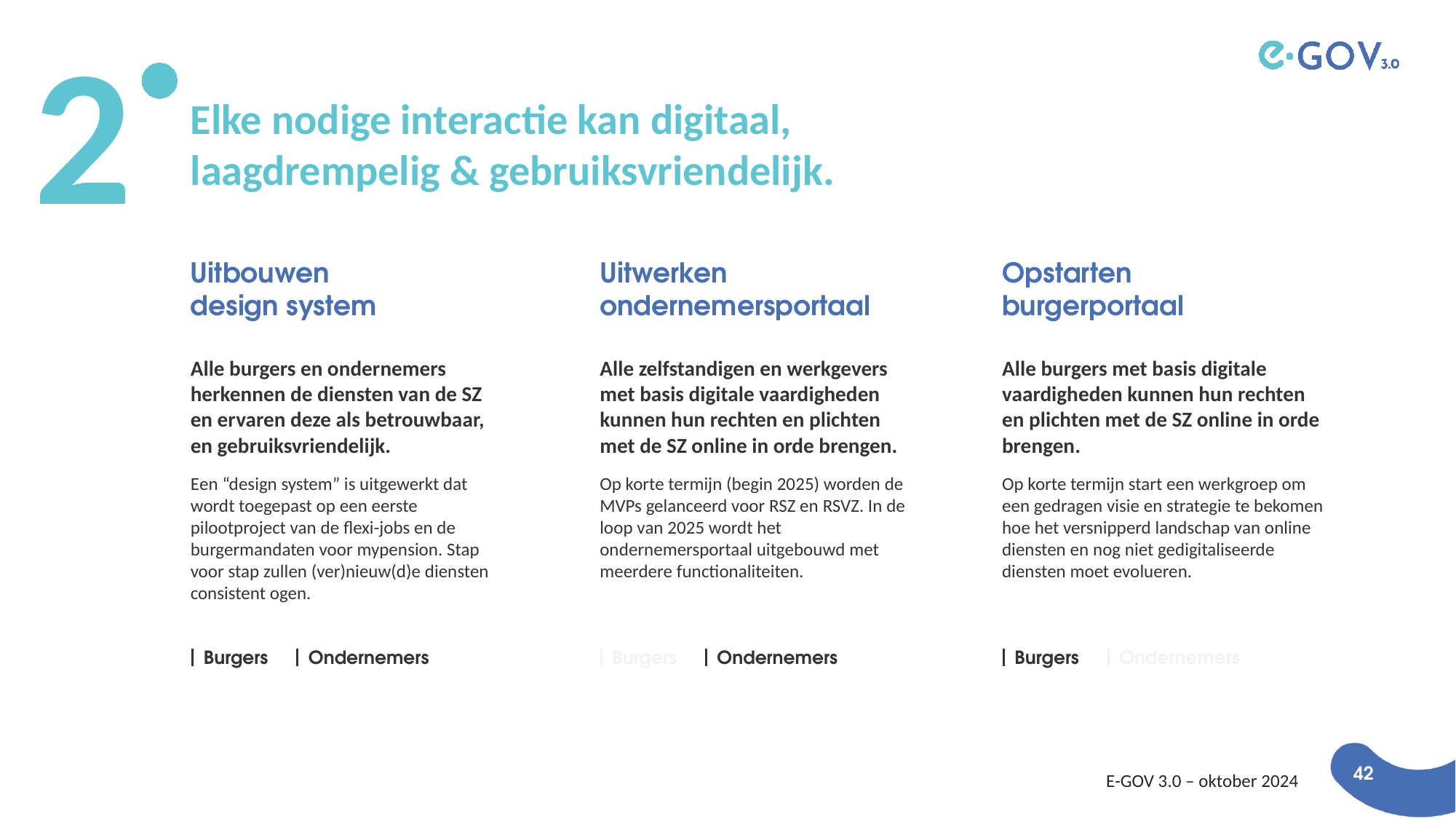

2
Elke nodige interactie kan digitaal, laagdrempelig & gebruiksvriendelijk.
Uitbouwen design system
Uitwerken ondernemersportaal
Opstarten burgerportaal
Alle burgers en ondernemers herkennen de diensten van de SZ en ervaren deze als betrouwbaar, en gebruiksvriendelijk.
Een “design system” is uitgewerkt dat wordt toegepast op een eerste pilootproject van de flexi-jobs en de burgermandaten voor mypension. Stap voor stap zullen (ver)nieuw(d)e diensten consistent ogen.
Alle zelfstandigen en werkgevers  met basis digitale vaardigheden   kunnen hun rechten en plichten met de SZ online in orde brengen.
Op korte termijn (begin 2025) worden de MVPs gelanceerd voor RSZ en RSVZ. In de loop van 2025 wordt het ondernemersportaal uitgebouwd met meerdere functionaliteiten.
Alle burgers met basis digitale vaardigheden kunnen hun rechten en plichten met de SZ online in orde brengen.
Op korte termijn start een werkgroep om een gedragen visie en strategie te bekomen hoe het versnipperd landschap van online diensten en nog niet gedigitaliseerde diensten moet evolueren.
Burgers
Ondernemers
Burgers
Ondernemers
Burgers
Ondernemers
E-GOV 3.0 – oktober 2024